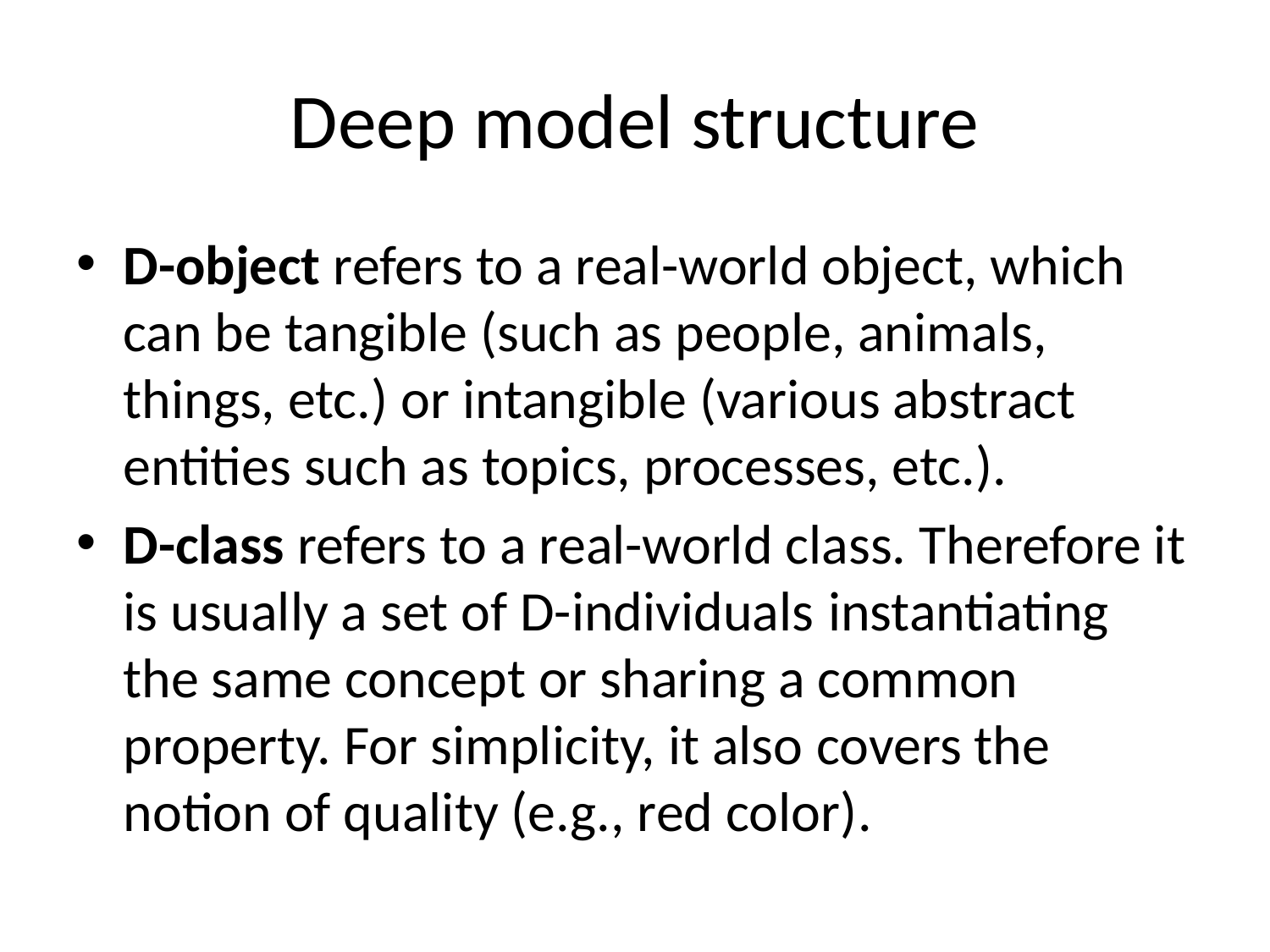

# Deep model structure
D-object refers to a real-world object, which can be tangible (such as people, animals, things, etc.) or intangible (various abstract entities such as topics, processes, etc.).
D-class refers to a real-world class. Therefore it is usually a set of D-individuals instantiating the same concept or sharing a common property. For simplicity, it also covers the notion of quality (e.g., red color).